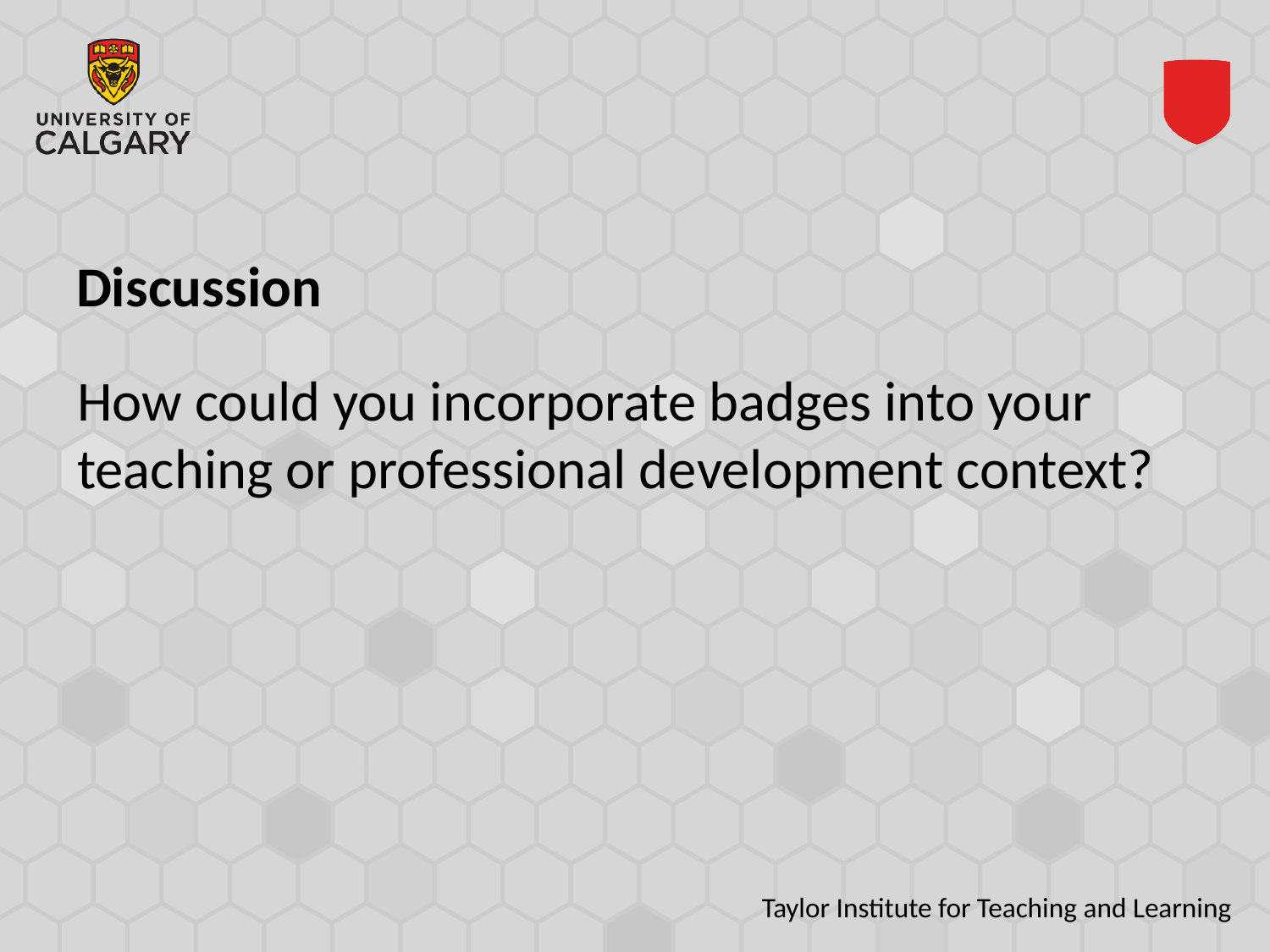

#
Discussion
How could you incorporate badges into your teaching or professional development context?
Taylor Institute for Teaching and Learning